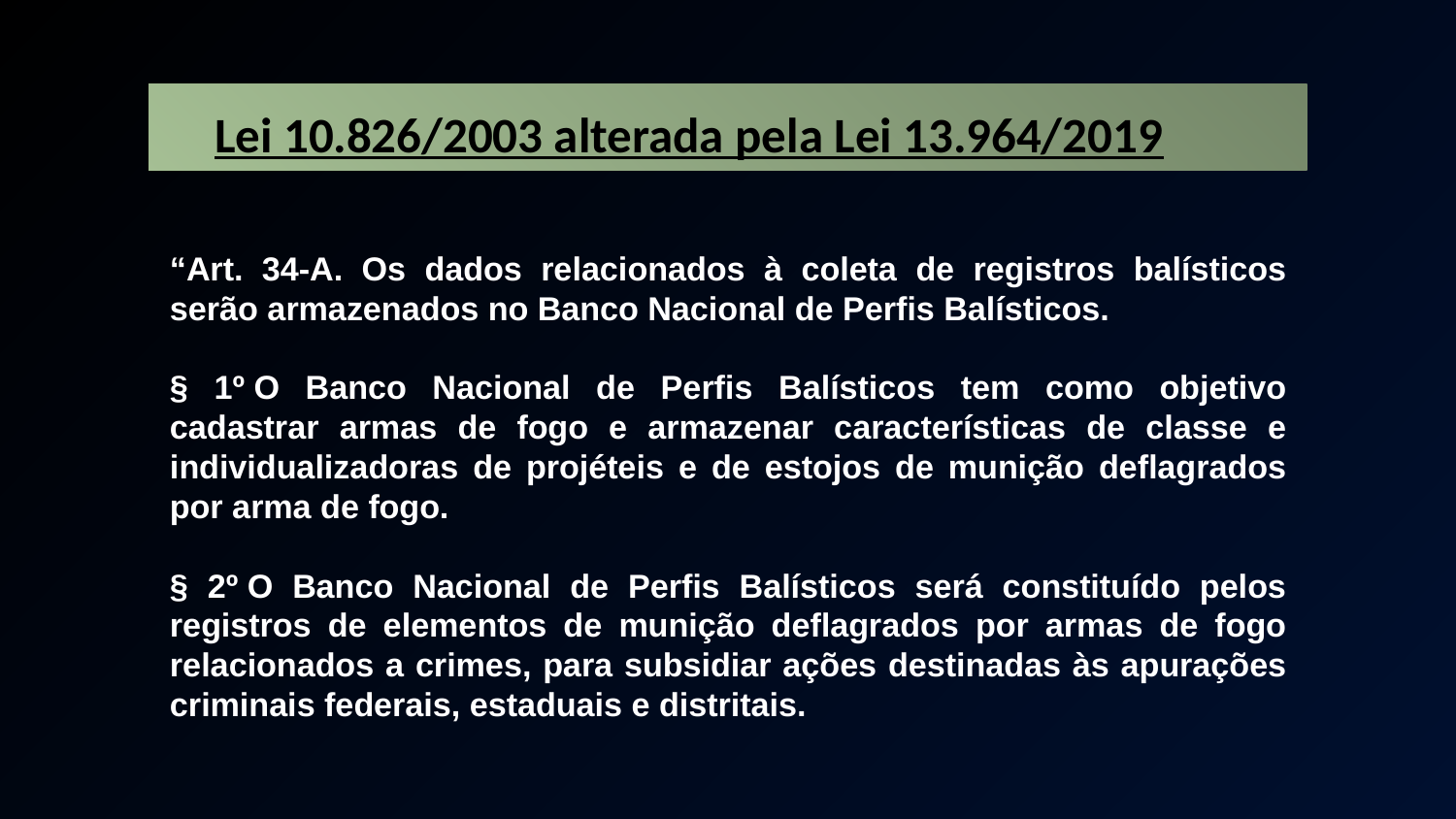

Lei 10.826/2003 alterada pela Lei 13.964/2019
“Art. 34-A. Os dados relacionados à coleta de registros balísticos serão armazenados no Banco Nacional de Perﬁs Balísticos.

§ 1º O Banco Nacional de Perﬁs Balísticos tem como objetivo cadastrar armas de fogo e armazenar características de classe e individualizadoras de projéteis e de estojos de munição deﬂagrados por arma de fogo.

§ 2º O Banco Nacional de Perﬁs Balísticos será constituído pelos registros de elementos de munição deﬂagrados por armas de fogo relacionados a crimes, para subsidiar ações destinadas às apurações criminais federais, estaduais e distritais.